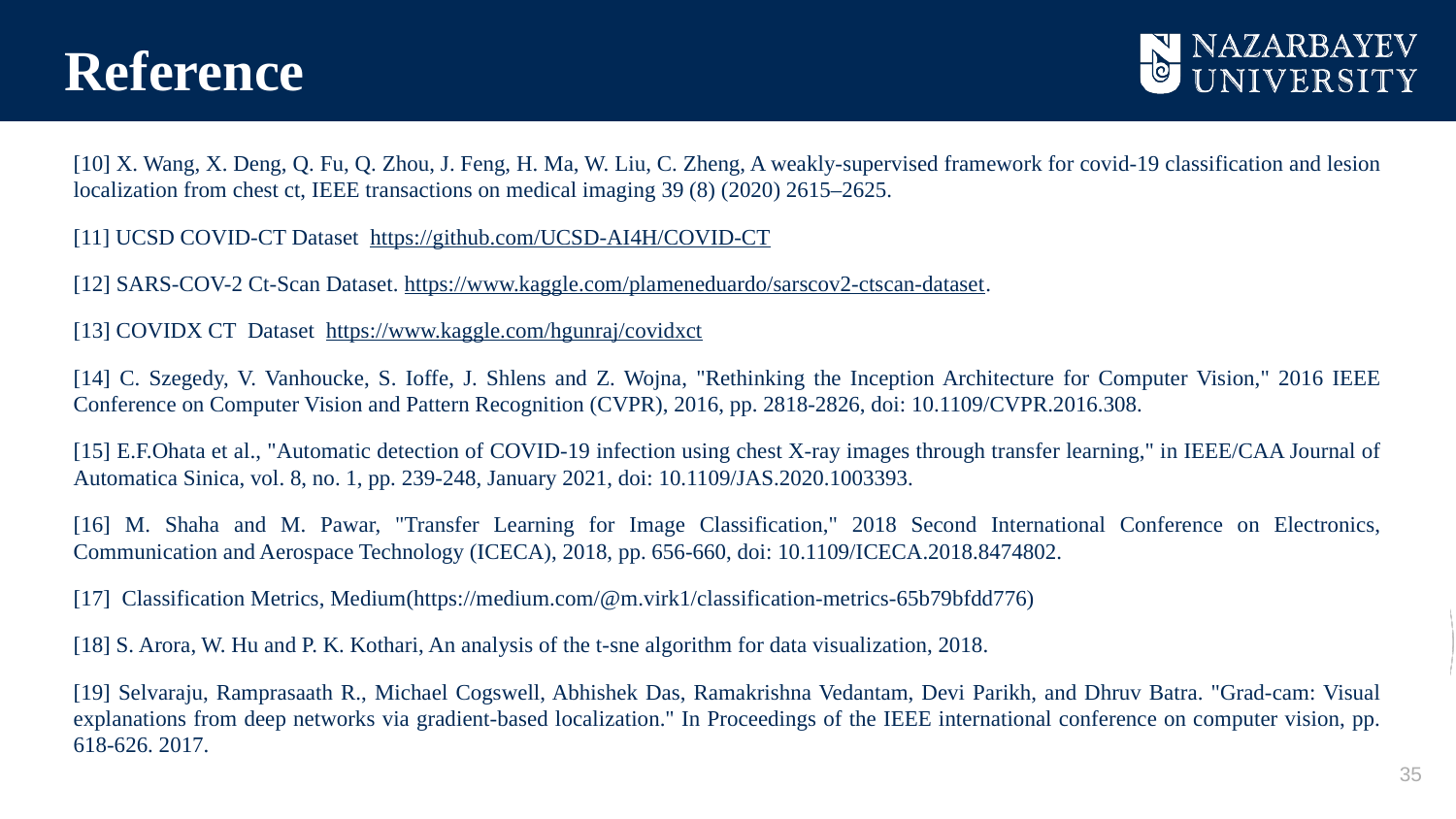

# Reference
[10] X. Wang, X. Deng, Q. Fu, Q. Zhou, J. Feng, H. Ma, W. Liu, C. Zheng, A weakly-supervised framework for covid-19 classification and lesion localization from chest ct, IEEE transactions on medical imaging 39 (8) (2020) 2615–2625.
[11] UCSD COVID-CT Dataset  https://github.com/UCSD-AI4H/COVID-CT
[12] SARS-COV-2 Ct-Scan Dataset. https://www.kaggle.com/plameneduardo/sarscov2-ctscan-dataset.
[13] COVIDX CT  Dataset  https://www.kaggle.com/hgunraj/covidxct
[14] C. Szegedy, V. Vanhoucke, S. Ioffe, J. Shlens and Z. Wojna, "Rethinking the Inception Architecture for Computer Vision," 2016 IEEE Conference on Computer Vision and Pattern Recognition (CVPR), 2016, pp. 2818-2826, doi: 10.1109/CVPR.2016.308.
[15] E.F.Ohata et al., "Automatic detection of COVID-19 infection using chest X-ray images through transfer learning," in IEEE/CAA Journal of Automatica Sinica, vol. 8, no. 1, pp. 239-248, January 2021, doi: 10.1109/JAS.2020.1003393.
[16] M. Shaha and M. Pawar, "Transfer Learning for Image Classification," 2018 Second International Conference on Electronics, Communication and Aerospace Technology (ICECA), 2018, pp. 656-660, doi: 10.1109/ICECA.2018.8474802.
[17]  Classification Metrics, Medium(https://medium.com/@m.virk1/classification-metrics-65b79bfdd776)
[18] S. Arora, W. Hu and P. K. Kothari, An analysis of the t-sne algorithm for data visualization, 2018.
[19] Selvaraju, Ramprasaath R., Michael Cogswell, Abhishek Das, Ramakrishna Vedantam, Devi Parikh, and Dhruv Batra. "Grad-cam: Visual explanations from deep networks via gradient-based localization." In Proceedings of the IEEE international conference on computer vision, pp. 618-626. 2017.

35